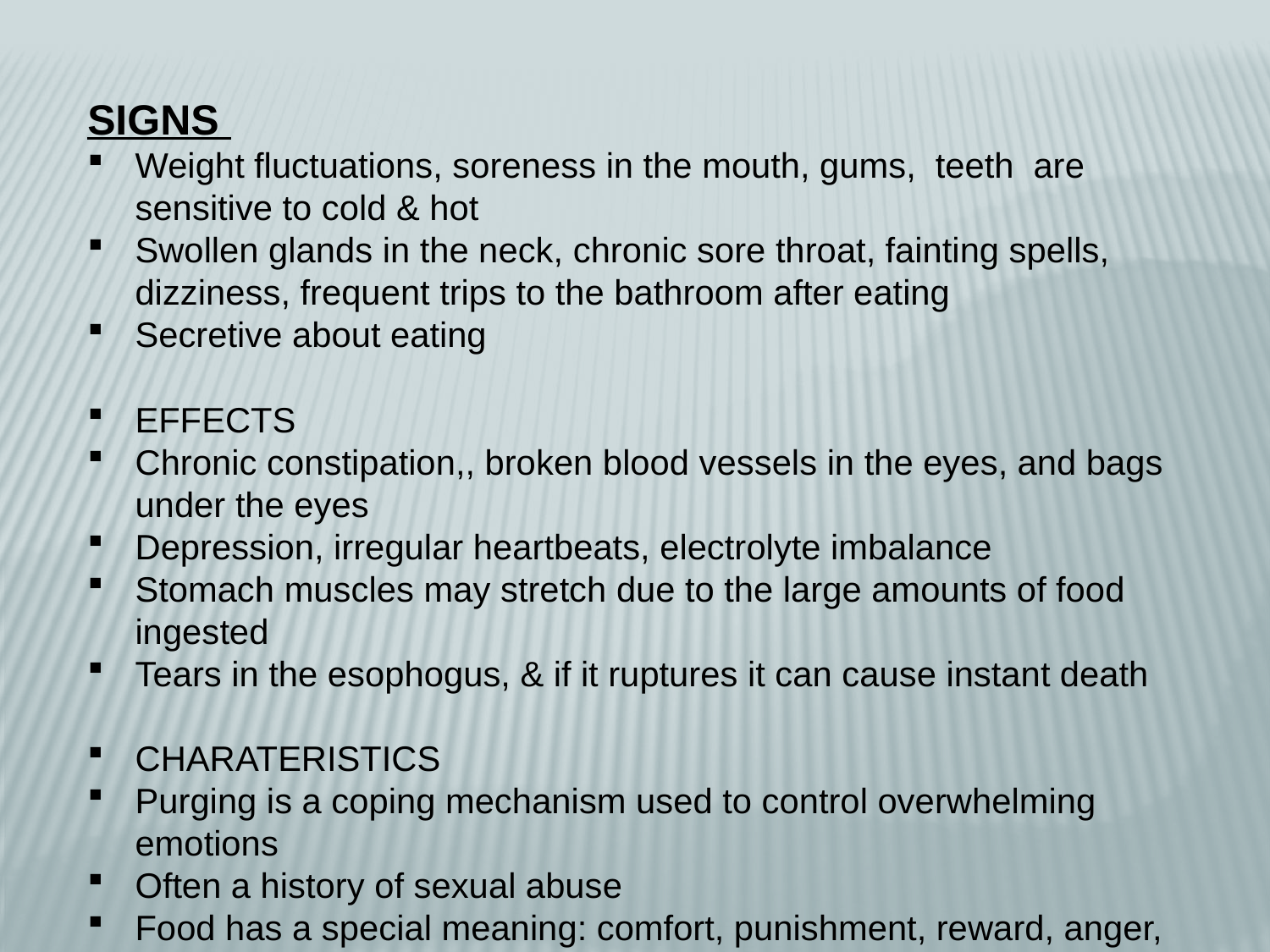

SIGNS
Weight fluctuations, soreness in the mouth, gums,  teeth  are sensitive to cold & hot
Swollen glands in the neck, chronic sore throat, fainting spells, dizziness, frequent trips to the bathroom after eating
Secretive about eating

EFFECTS
Chronic constipation,, broken blood vessels in the eyes, and bags under the eyes
Depression, irregular heartbeats, electrolyte imbalance
Stomach muscles may stretch due to the large amounts of food ingested
Tears in the esophogus, & if it ruptures it can cause instant death

CHARATERISTICS
Purging is a coping mechanism used to control overwhelming emotions
Often a history of sexual abuse
Food has a special meaning: comfort, punishment, reward, anger, control